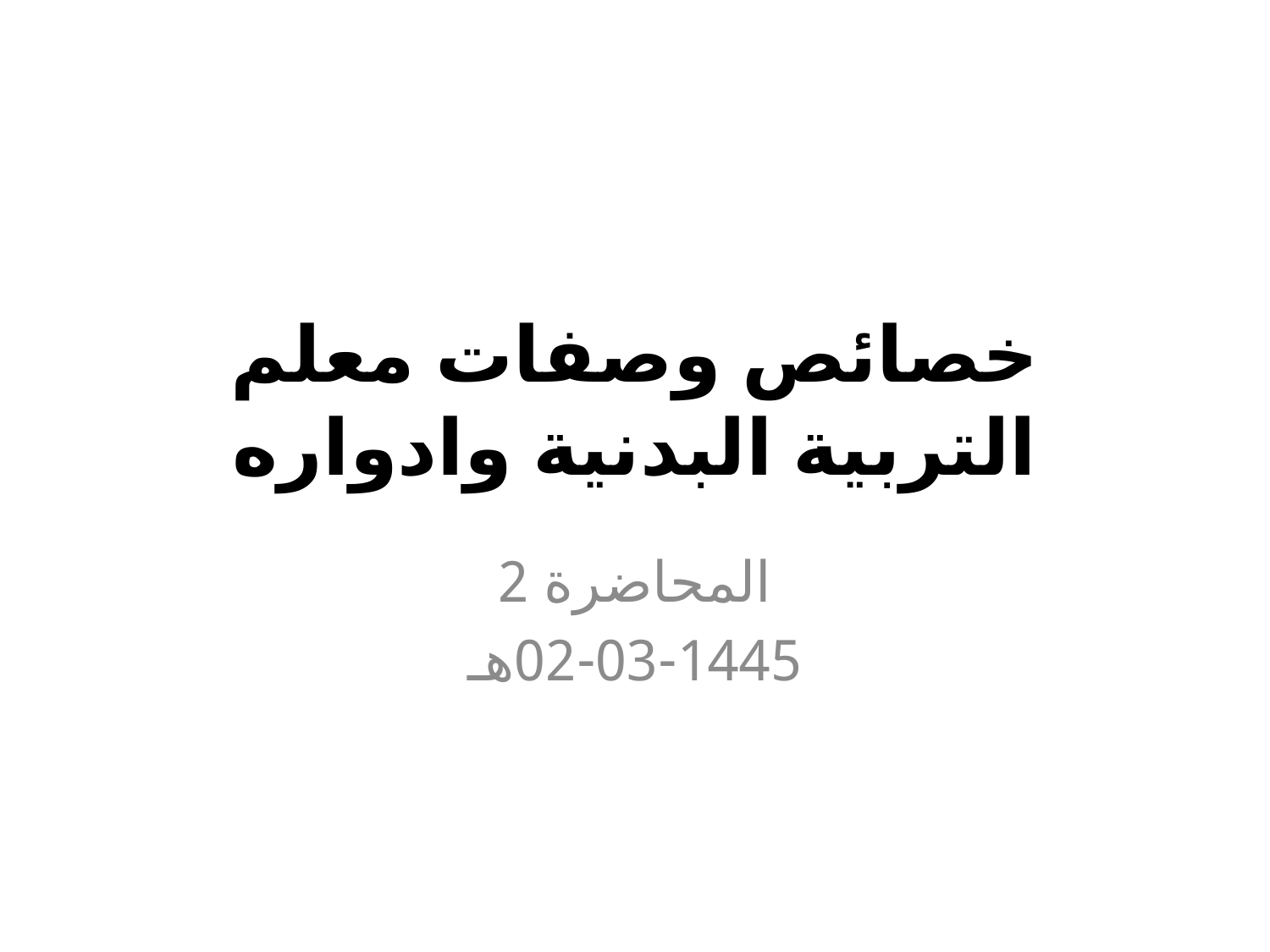

# خصائص وصفات معلم التربية البدنية وادواره
المحاضرة 2
02-03-1445هـ